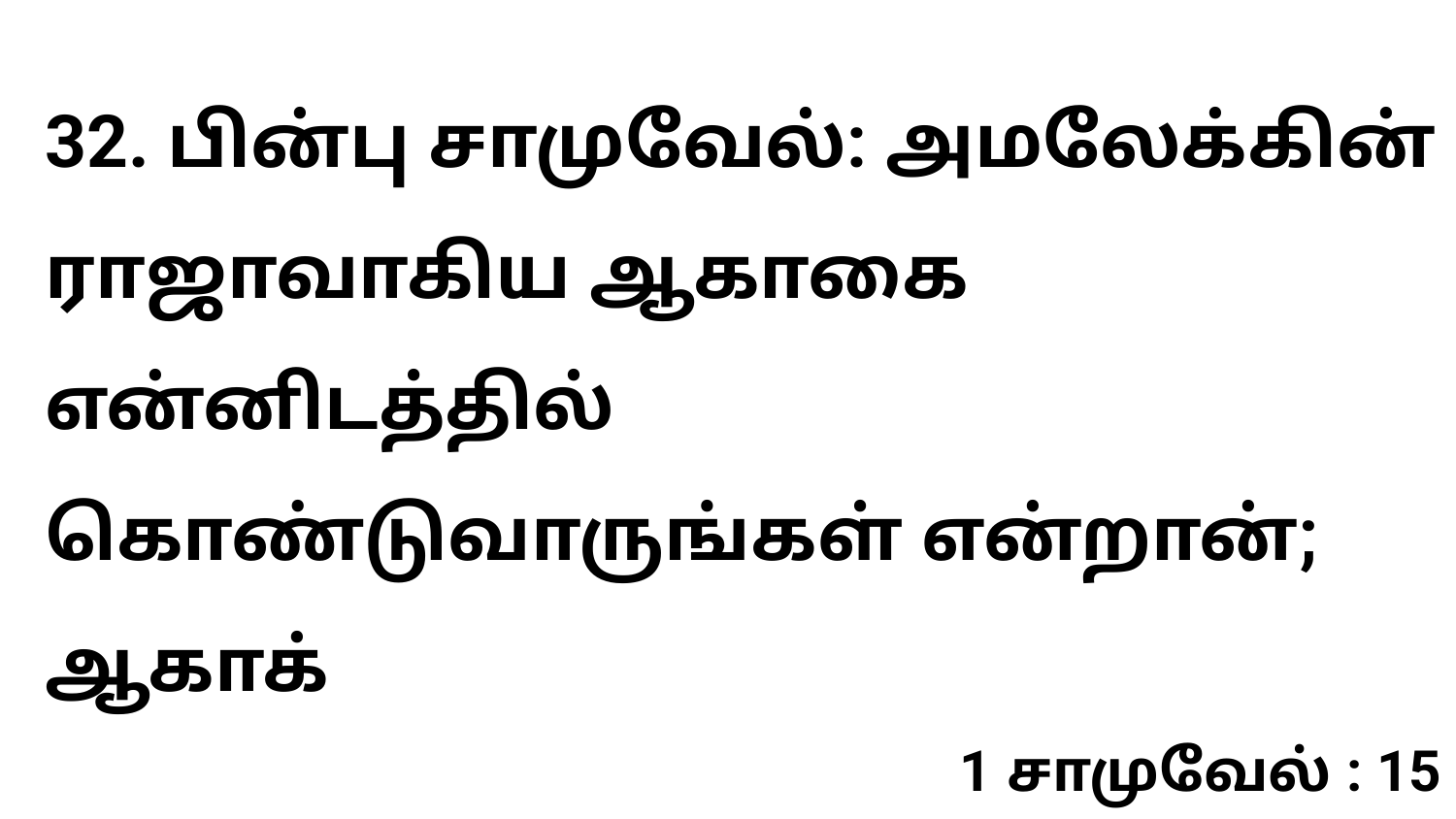

32. பின்பு சாமுவேல்: அமலேக்கின் ராஜாவாகிய ஆகாகை என்னிடத்தில் கொண்டுவாருங்கள் என்றான்; ஆகாக்
1 சாமுவேல் : 15